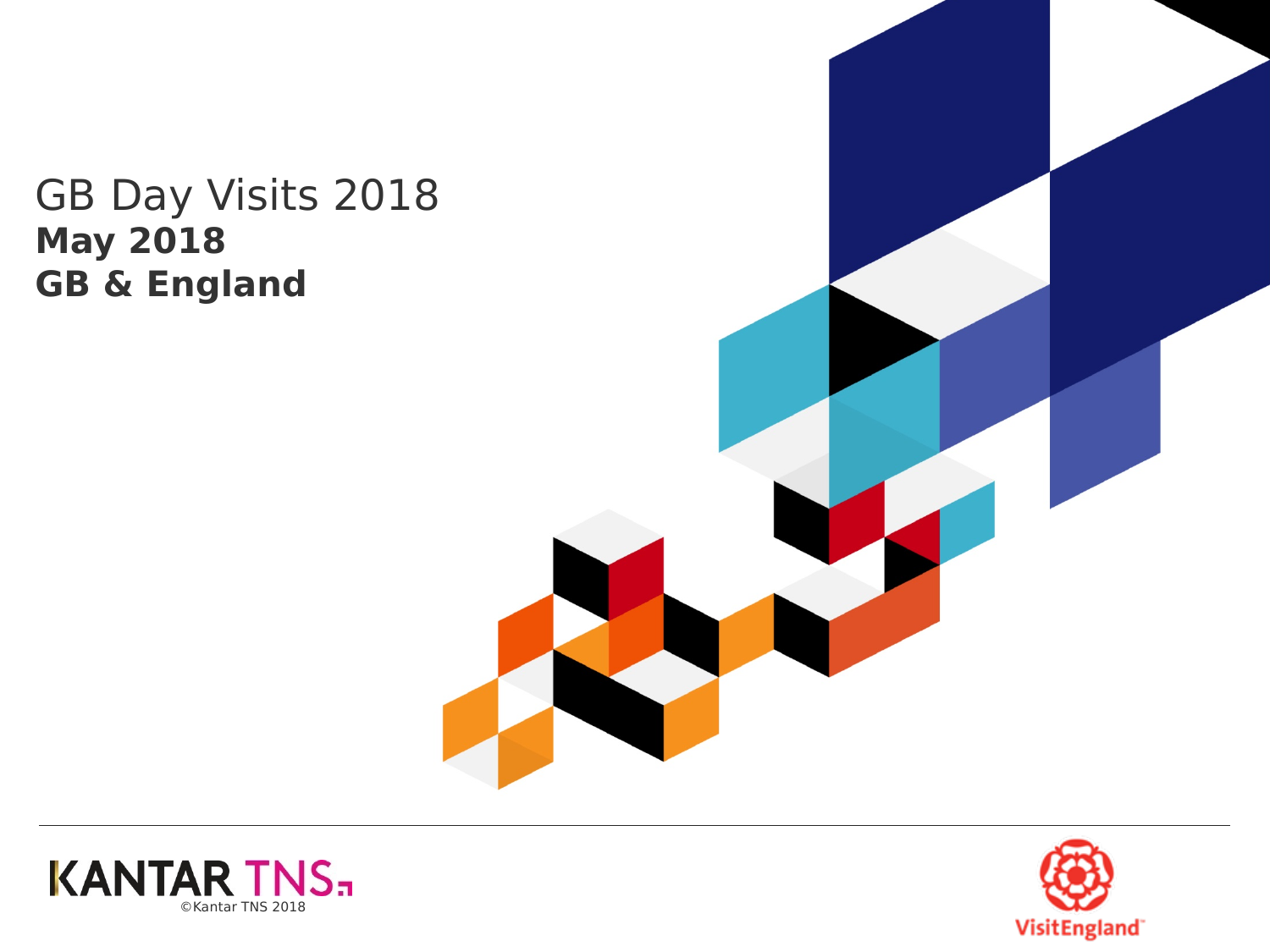

# GB Day Visits 2018 May 2018 GB & England